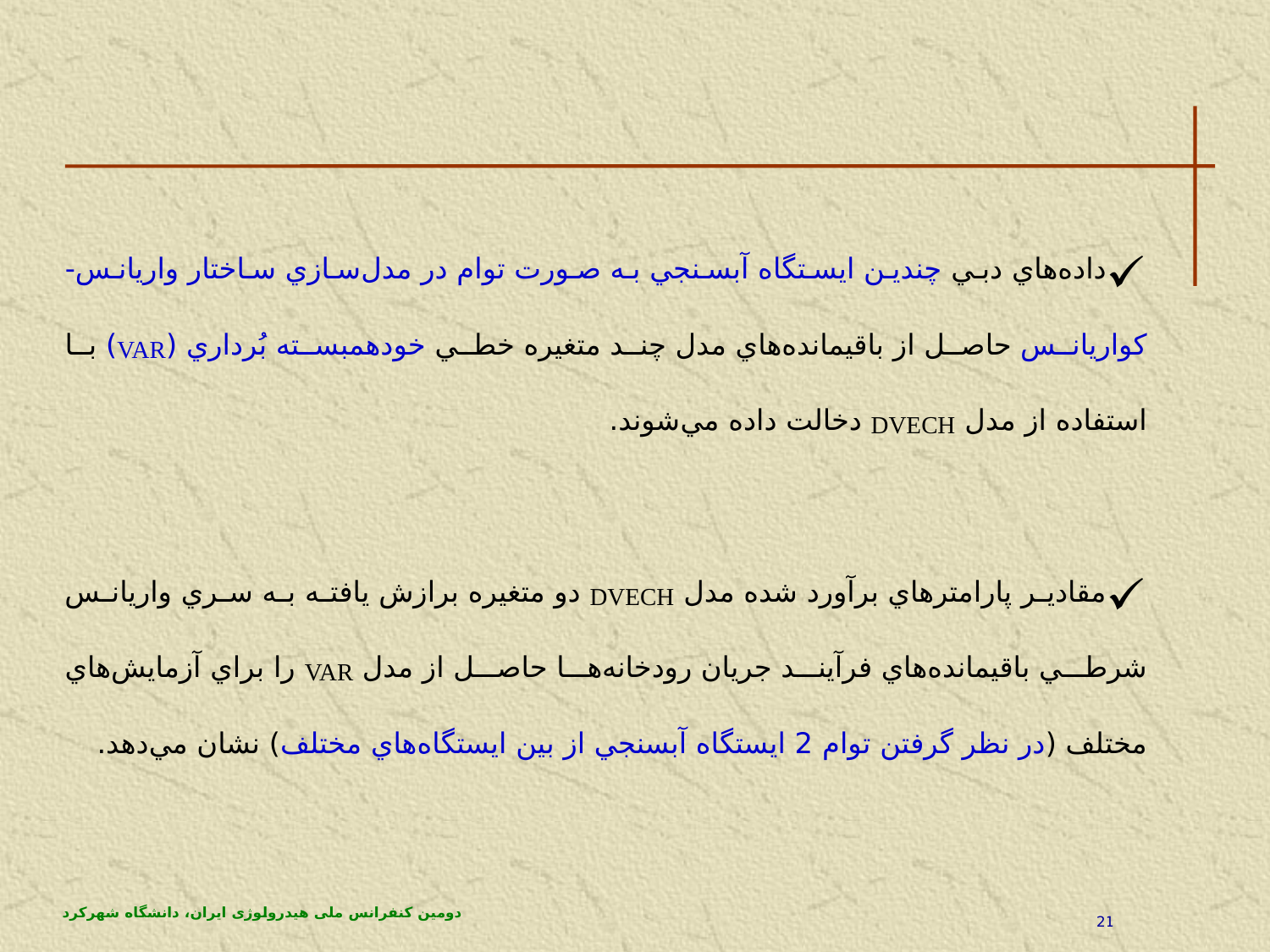

داده‌هاي دبي چندين ايستگاه آبسنجي به صورت توام در مدل‌سازي ساختار واريانس-کواريانس حاصل از باقيمانده‌هاي مدل چند متغيره خطي خودهمبسته بُرداري (VAR) با استفاده از مدل DVECH دخالت داده مي‌‌شوند.

مقادير پارامترهاي برآورد شده مدل DVECH دو متغيره برازش يافته به سري واريانس شرطي باقيمانده‌هاي فرآيند جريان رودخانه‌ها حاصل از مدل VAR را براي آزمايش‌هاي مختلف (در نظر گرفتن توام 2 ايستگاه آبسنجي از بين ايستگاه‌هاي مختلف) نشان مي‌دهد.

دومین کنفرانس ملی هیدرولوژی ایران، دانشگاه شهرکرد
21